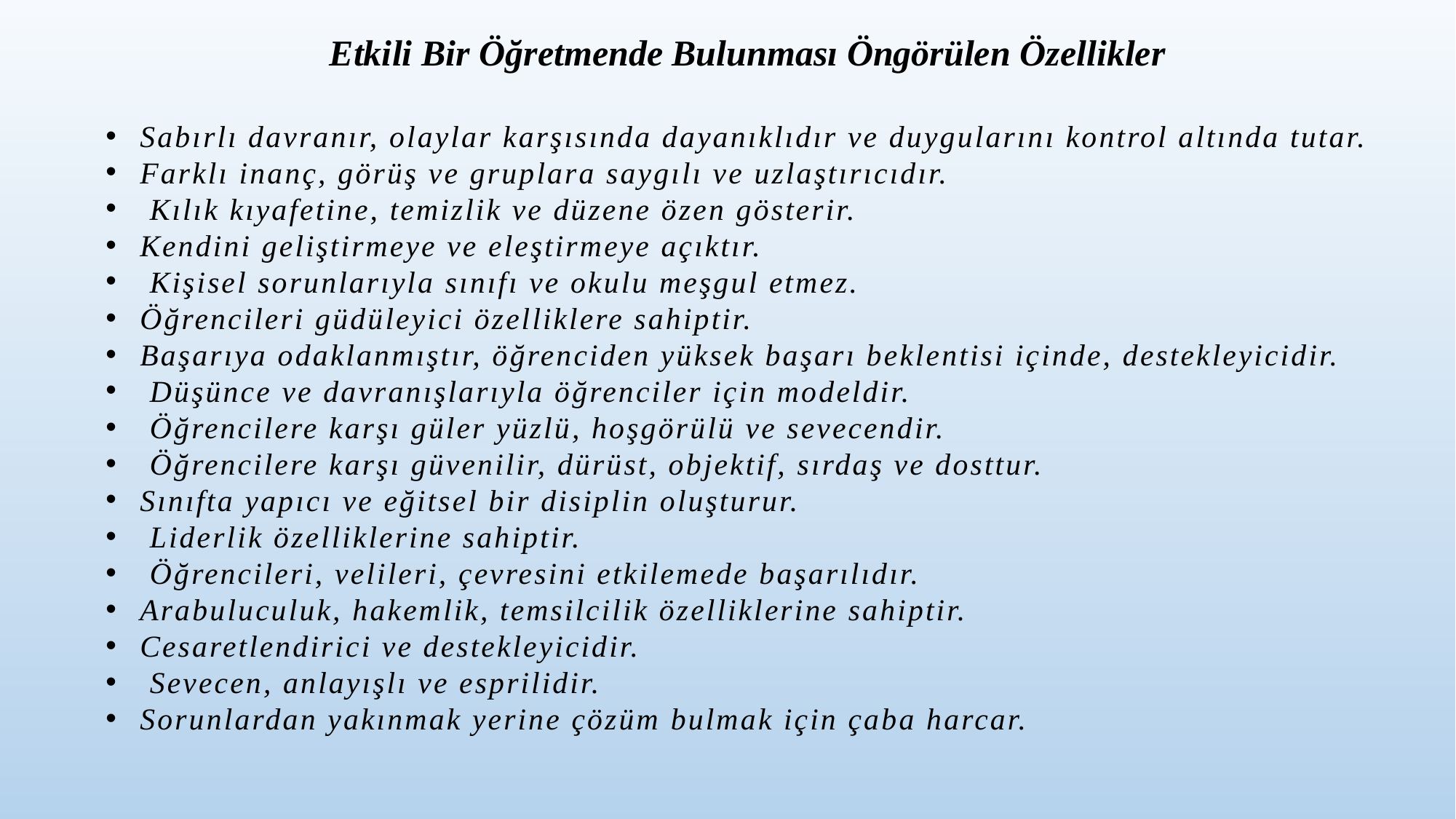

Etkili Bir Öğretmende Bulunması Öngörülen Özellikler

Sabırlı davranır, olaylar karşısında dayanıklıdır ve duygularını kontrol altında tutar.
Farklı inanç, görüş ve gruplara saygılı ve uzlaştırıcıdır.
 Kılık kıyafetine, temizlik ve düzene özen gösterir.
Kendini geliştirmeye ve eleştirmeye açıktır.
 Kişisel sorunlarıyla sınıfı ve okulu meşgul etmez.
Öğrencileri güdüleyici özelliklere sahiptir.
Başarıya odaklanmıştır, öğrenciden yüksek başarı beklentisi içinde, destekleyicidir.
 Düşünce ve davranışlarıyla öğrenciler için modeldir.
 Öğrencilere karşı güler yüzlü, hoşgörülü ve sevecendir.
 Öğrencilere karşı güvenilir, dürüst, objektif, sırdaş ve dosttur.
Sınıfta yapıcı ve eğitsel bir disiplin oluşturur.
 Liderlik özelliklerine sahiptir.
 Öğrencileri, velileri, çevresini etkilemede başarılıdır.
Arabuluculuk, hakemlik, temsilcilik özelliklerine sahiptir.
Cesaretlendirici ve destekleyicidir.
 Sevecen, anlayışlı ve esprilidir.
Sorunlardan yakınmak yerine çözüm bulmak için çaba harcar.